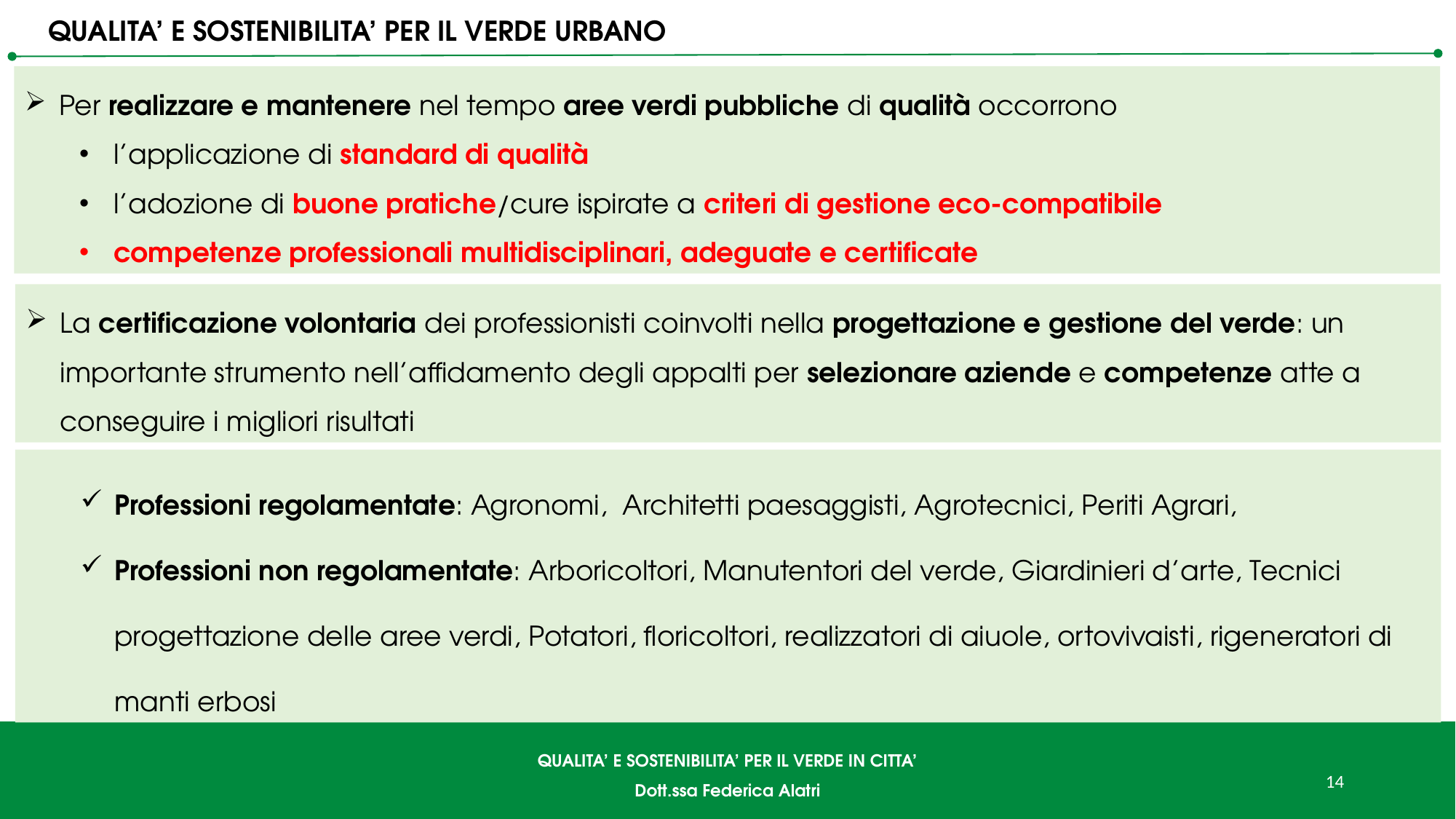

QUALITA’ E SOSTENIBILITA’ PER IL VERDE URBANO
Per realizzare e mantenere nel tempo aree verdi pubbliche di qualità occorrono
l’applicazione di standard di qualità
l’adozione di buone pratiche/cure ispirate a criteri di gestione eco-compatibile
competenze professionali multidisciplinari, adeguate e certificate
La certificazione volontaria dei professionisti coinvolti nella progettazione e gestione del verde: un importante strumento nell’affidamento degli appalti per selezionare aziende e competenze atte a conseguire i migliori risultati
Professioni regolamentate: Agronomi,  Architetti paesaggisti, Agrotecnici, Periti Agrari,
Professioni non regolamentate: Arboricoltori, Manutentori del verde, Giardinieri d’arte, Tecnici progettazione delle aree verdi, Potatori, floricoltori, realizzatori di aiuole, ortovivaisti, rigeneratori di manti erbosi
QUALITA’ E SOSTENIBILITA’ PER IL VERDE IN CITTA’
Dott.ssa Federica Alatri
QUALITA’ E SOSTENIBILITA’ PER IL VERDE IN CITTA’
Dott.ssa Federica Alatri
14